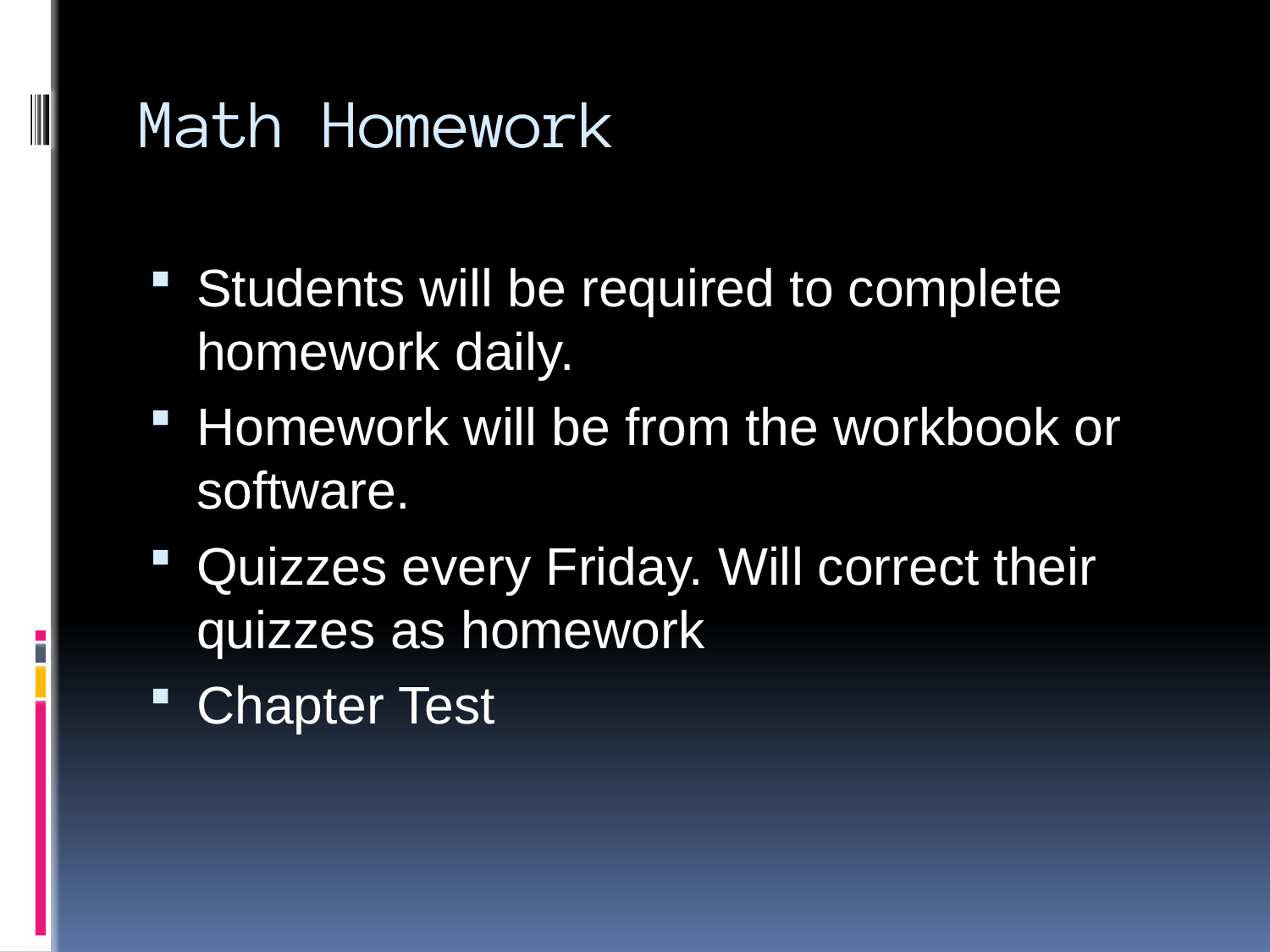

# Math Homework
Students will be required to complete homework daily.
Homework will be from the workbook or software.
Quizzes every Friday. Will correct their quizzes as homework
Chapter Test